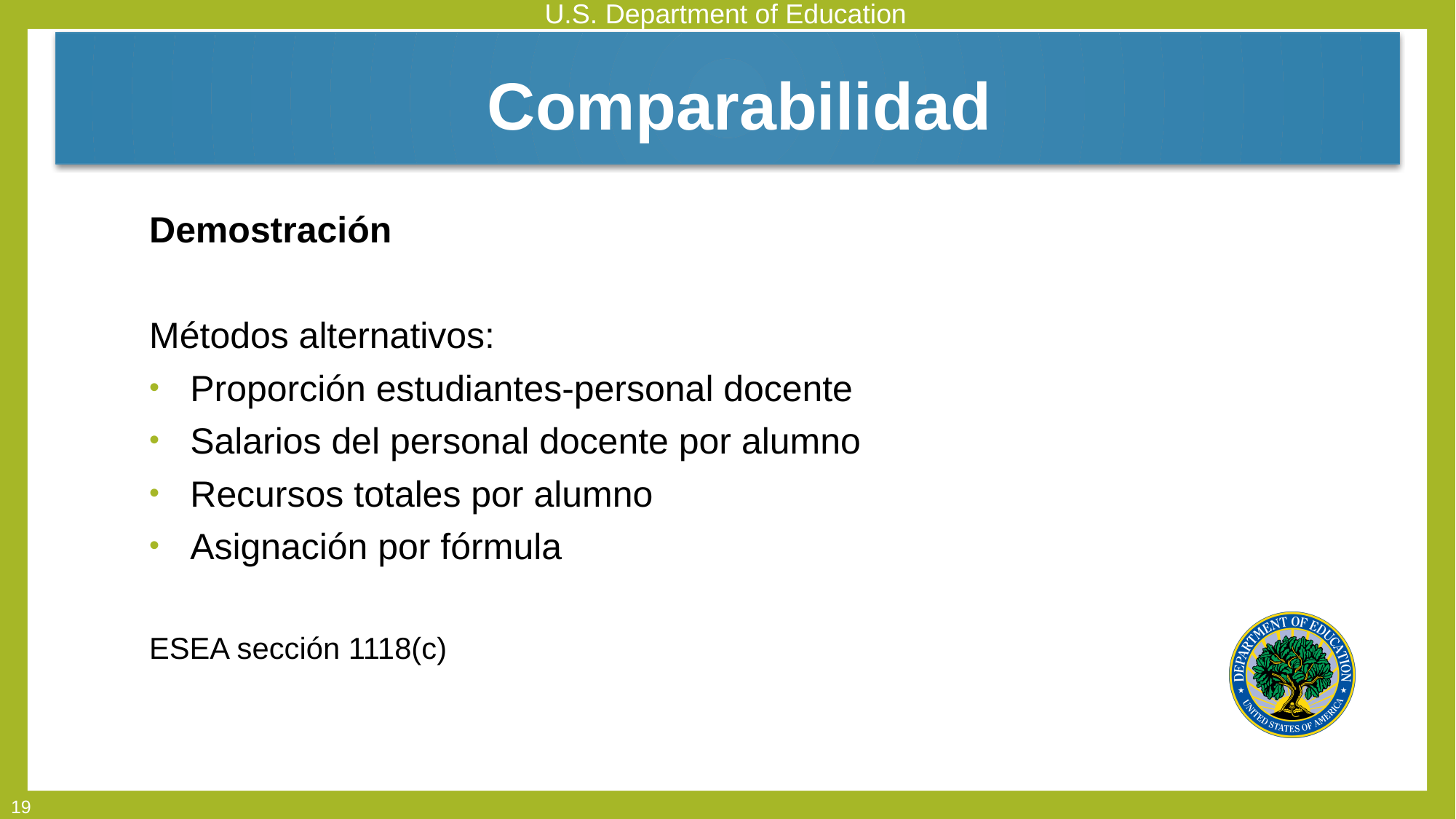

Comparabilidad
Demostración

Métodos alternativos:
Proporción estudiantes-personal docente
Salarios del personal docente por alumno
Recursos totales por alumno
Asignación por fórmula

ESEA sección 1118(c)

19